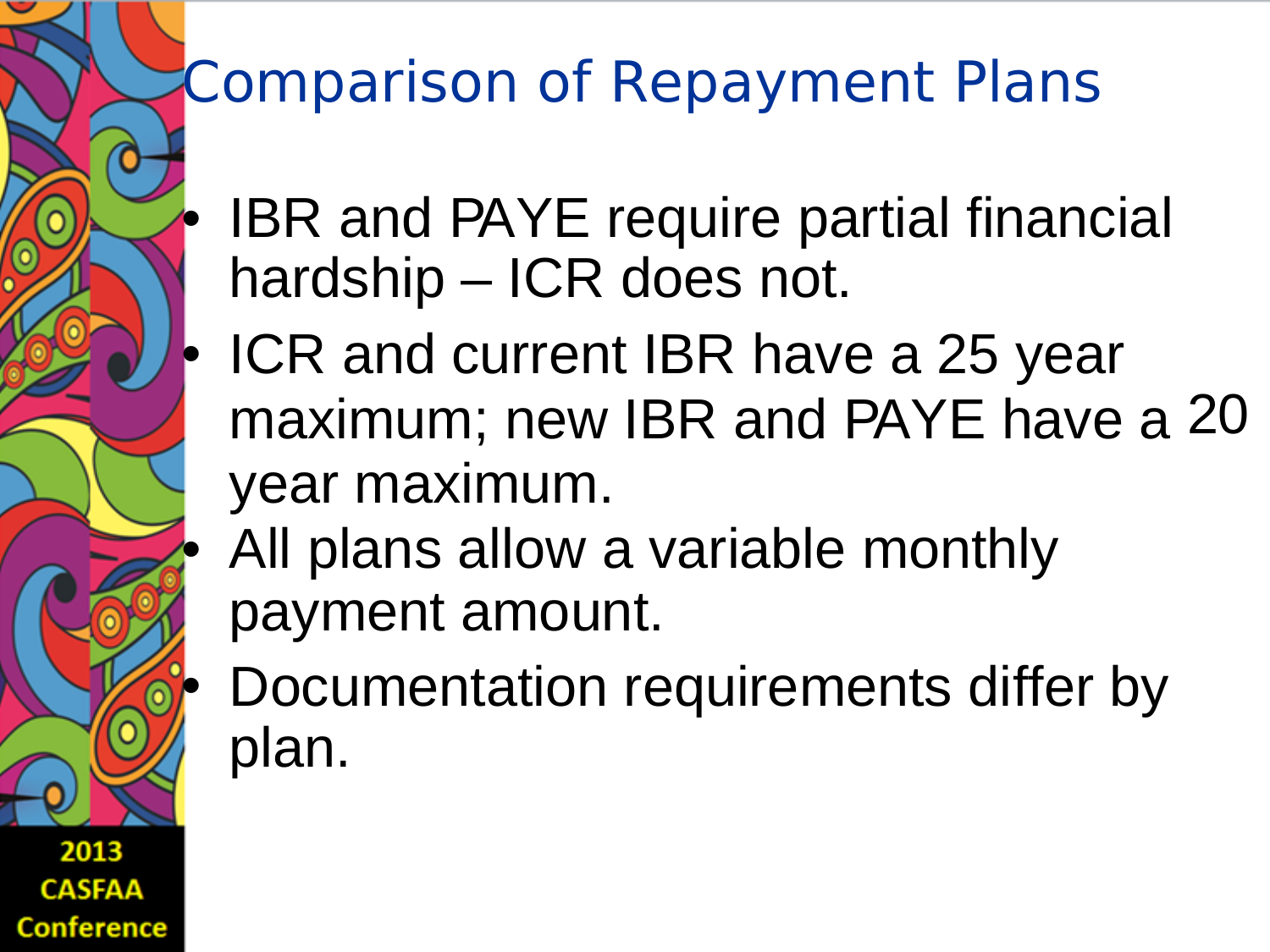

Comparison of Repayment Plans
•
IBR and PAYE require partial financial
hardship – ICR does not.
ICR and current IBR have a 25 year
maximum; new IBR and PAYE have a
year maximum.
•
20
•
All plans allow a variable monthly
payment amount.
Documentation requirements differ by plan.

•